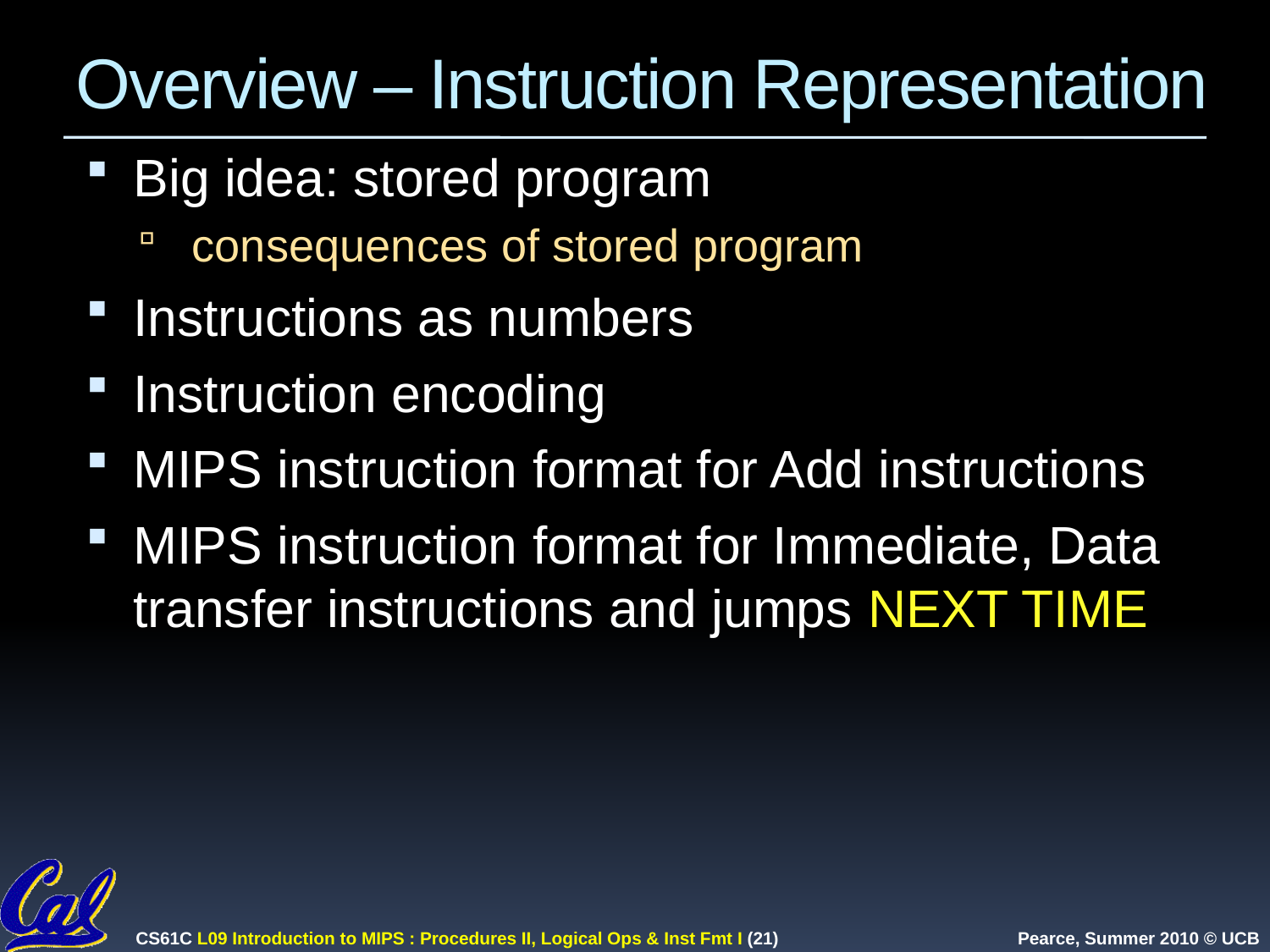

# Overview – Instruction Representation
Big idea: stored program
 consequences of stored program
Instructions as numbers
Instruction encoding
MIPS instruction format for Add instructions
MIPS instruction format for Immediate, Data transfer instructions and jumps NEXT TIME